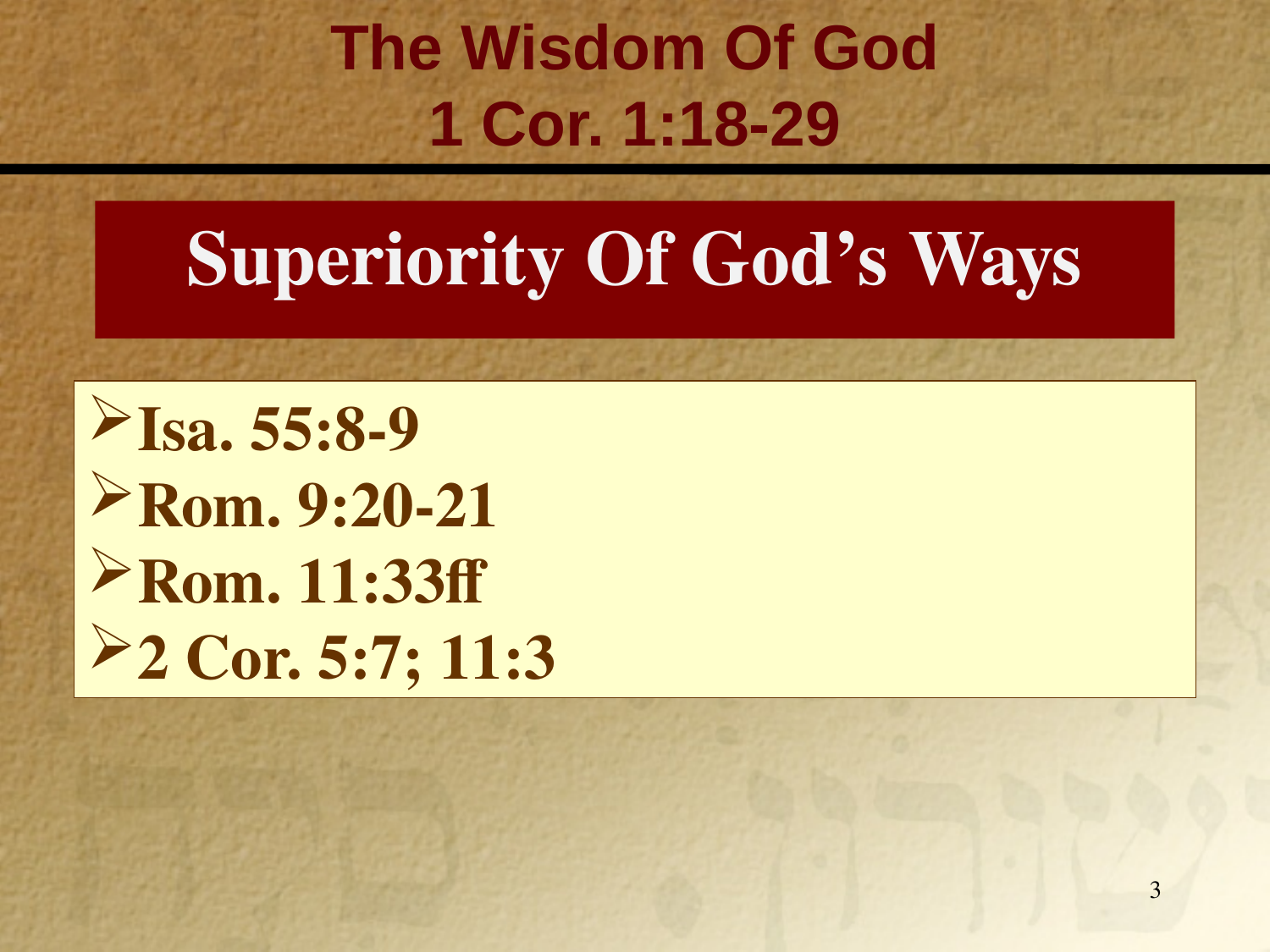

The Wisdom Of God
1 Cor. 1:18-29

Superiority Of God’s Ways
Isa. 55:8-9
Rom. 9:20-21
Rom. 11:33ff
2 Cor. 5:7; 11:3
3